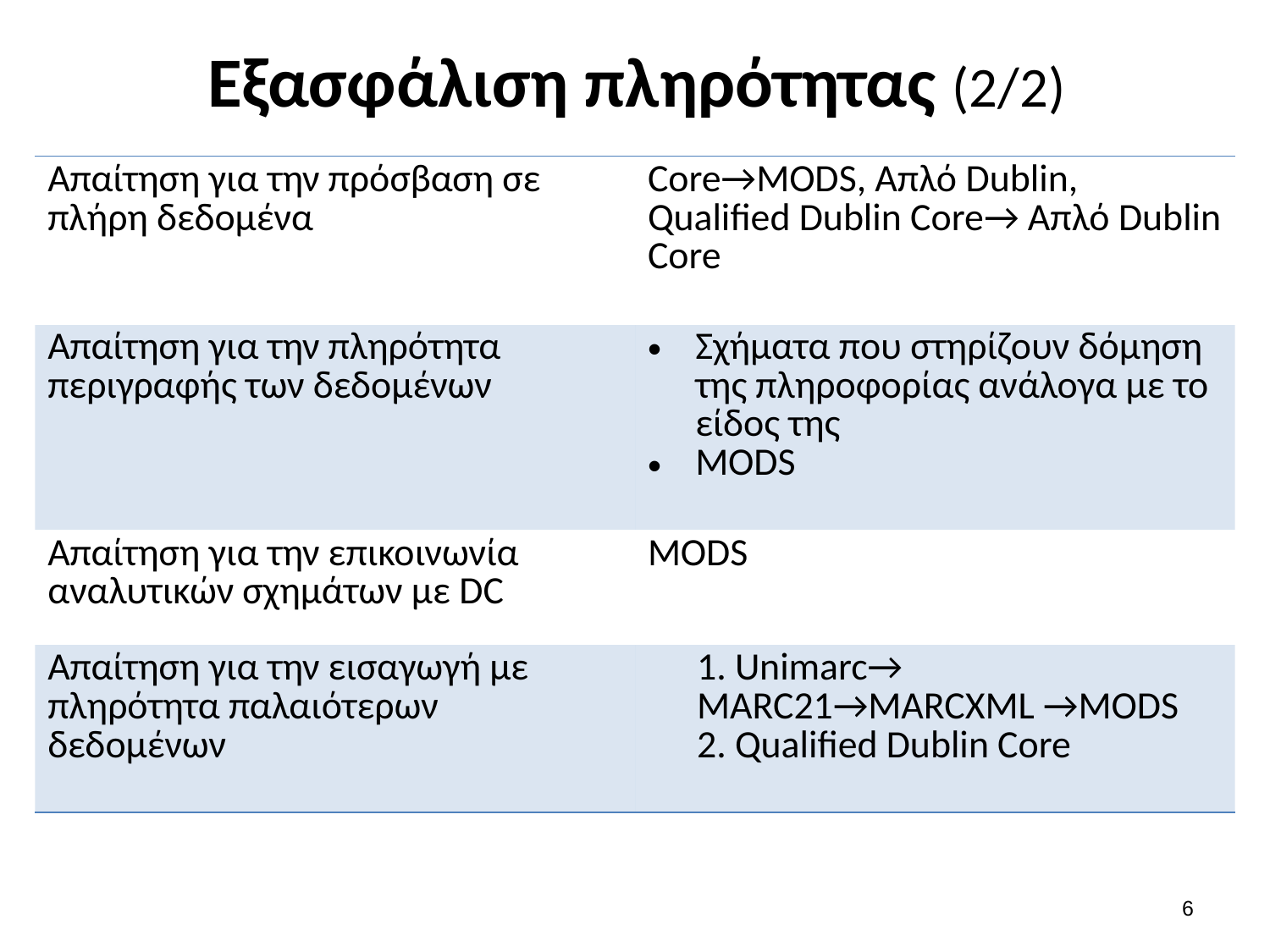

# Εξασφάλιση πληρότητας (2/2)
| Απαίτηση για την πρόσβαση σε πλήρη δεδομένα | Core→MODS, Απλό Dublin, Qualified Dublin Core→ Απλό Dublin Core |
| --- | --- |
| Απαίτηση για την πληρότητα περιγραφής των δεδομένων | Σχήματα που στηρίζουν δόμηση της πληροφορίας ανάλογα με το είδος της MODS |
| Απαίτηση για την επικοινωνία αναλυτικών σχημάτων με DC | MODS |
| Απαίτηση για την εισαγωγή με πληρότητα παλαιότερων δεδομένων | 1. Unimarc→ MARC21→MARCXML →MODS 2. Qualified Dublin Core |
6